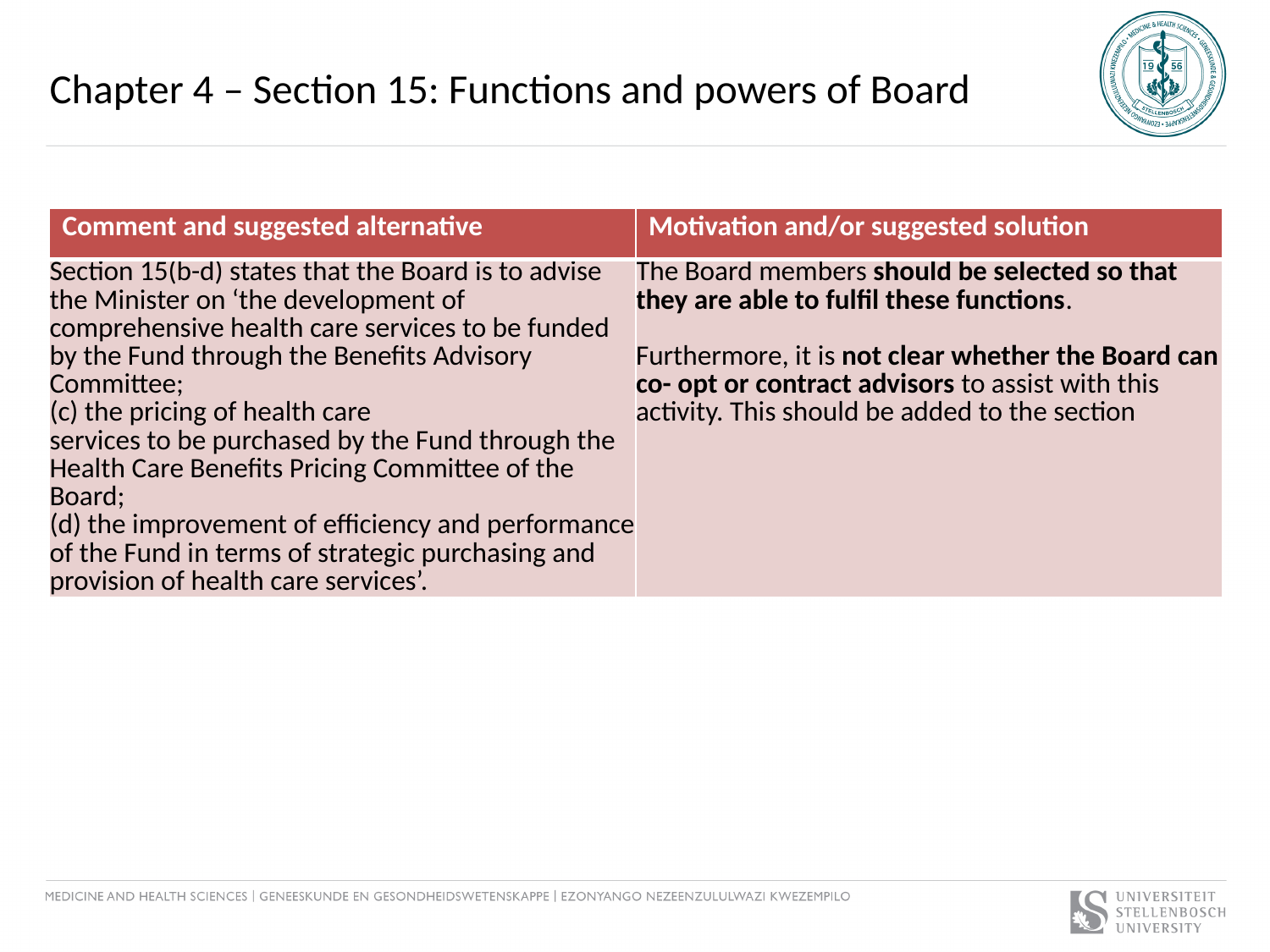

# Chapter 4 – Section 15: Functions and powers of Board
| Comment and suggested alternative | Motivation and/or suggested solution |
| --- | --- |
| Section 15(b-d) states that the Board is to advise the Minister on ‘the development of comprehensive health care services to be funded by the Fund through the Benefits Advisory Committee; (c) the pricing of health care services to be purchased by the Fund through the Health Care Benefits Pricing Committee of the Board; (d) the improvement of efficiency and performance of the Fund in terms of strategic purchasing and provision of health care services’. | The Board members should be selected so that they are able to fulfil these functions. Furthermore, it is not clear whether the Board can co- opt or contract advisors to assist with this activity. This should be added to the section |